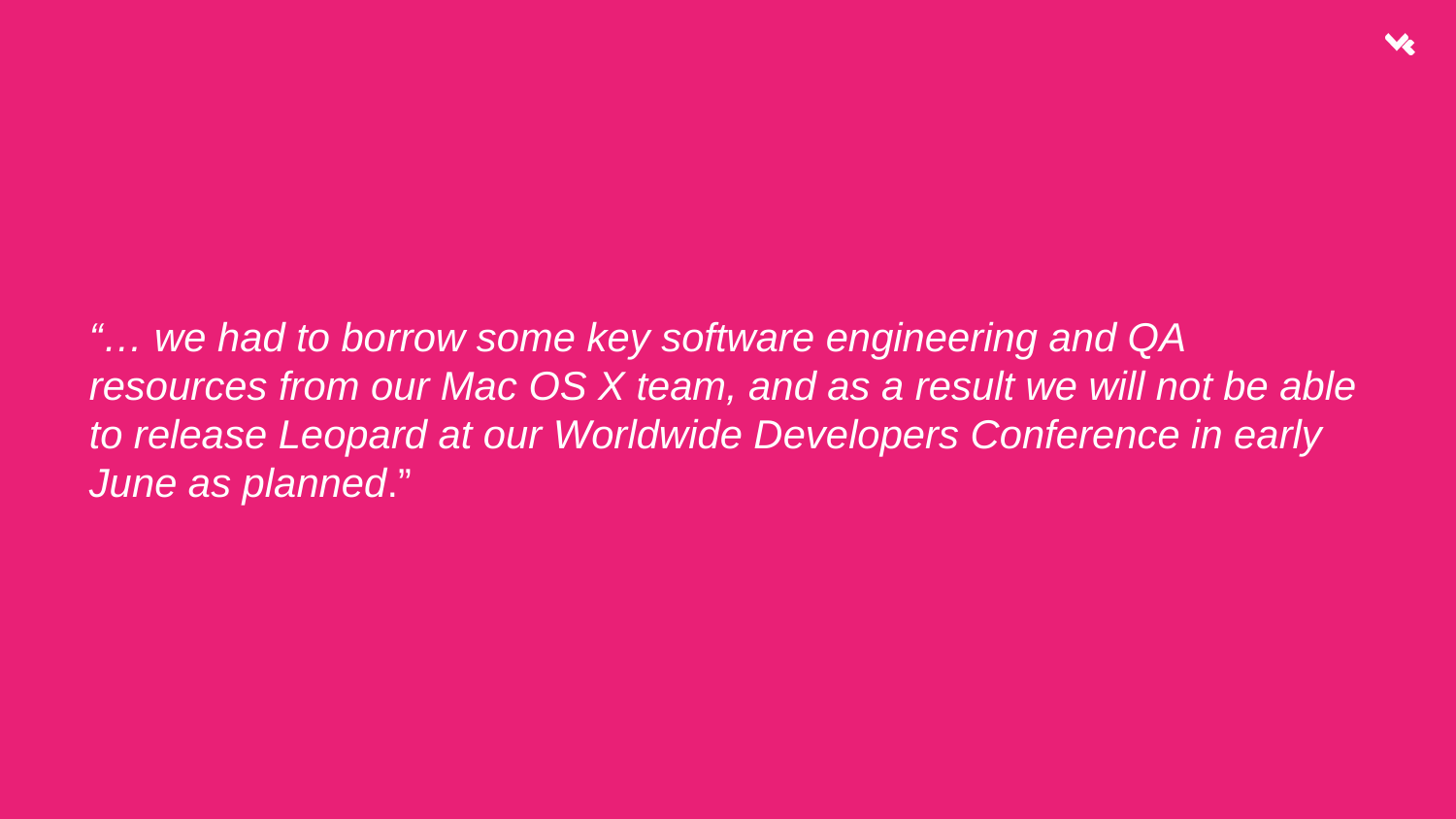

“… we had to borrow some key software engineering and QA resources from our Mac OS X team, and as a result we will not be able to release Leopard at our Worldwide Developers Conference in early June as planned.”